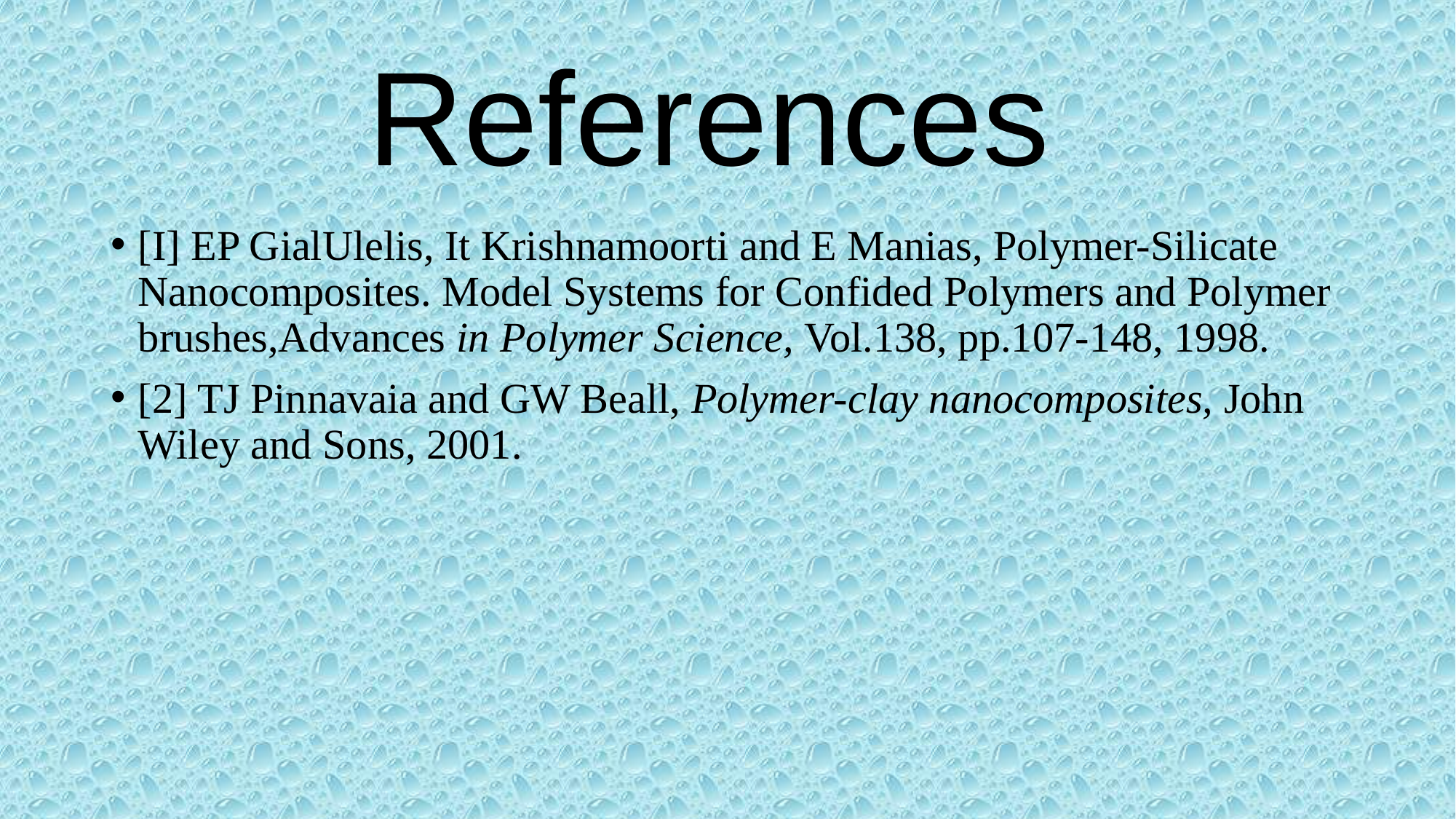

# References
[I] EP GialUlelis, It Krishnamoorti and E Manias, Polymer-Silicate Nanocomposites. Model Systems for Confided Polymers and Polymer brushes,Advances in Polymer Science, Vol.138, pp.107-148, 1998.
[2] TJ Pinnavaia and GW Beall, Polymer-clay nanocomposites, John Wiley and Sons, 2001.